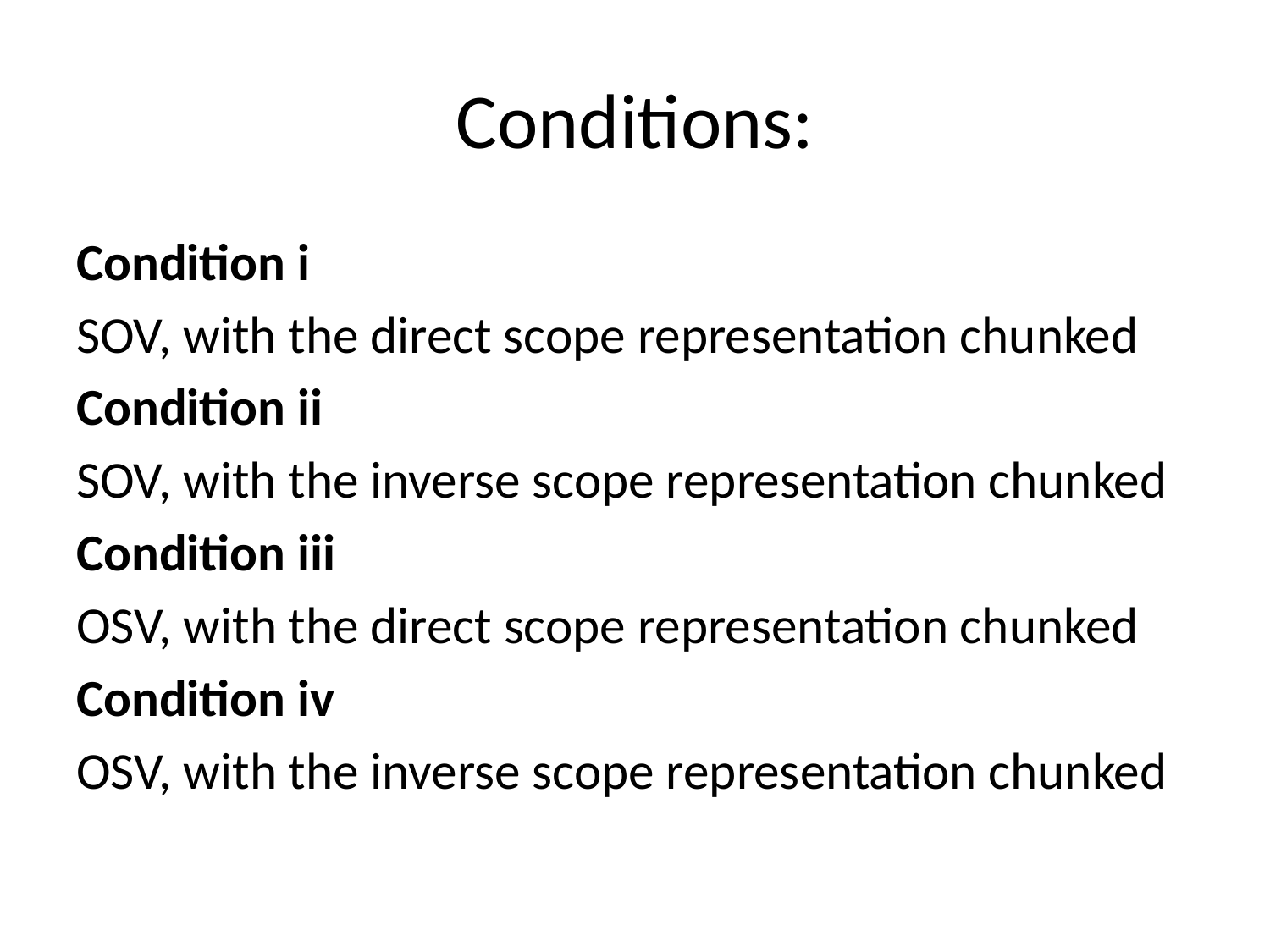

# Conditions:
Condition i
SOV, with the direct scope representation chunked
Condition ii
SOV, with the inverse scope representation chunked
Condition iii
OSV, with the direct scope representation chunked
Condition iv
OSV, with the inverse scope representation chunked